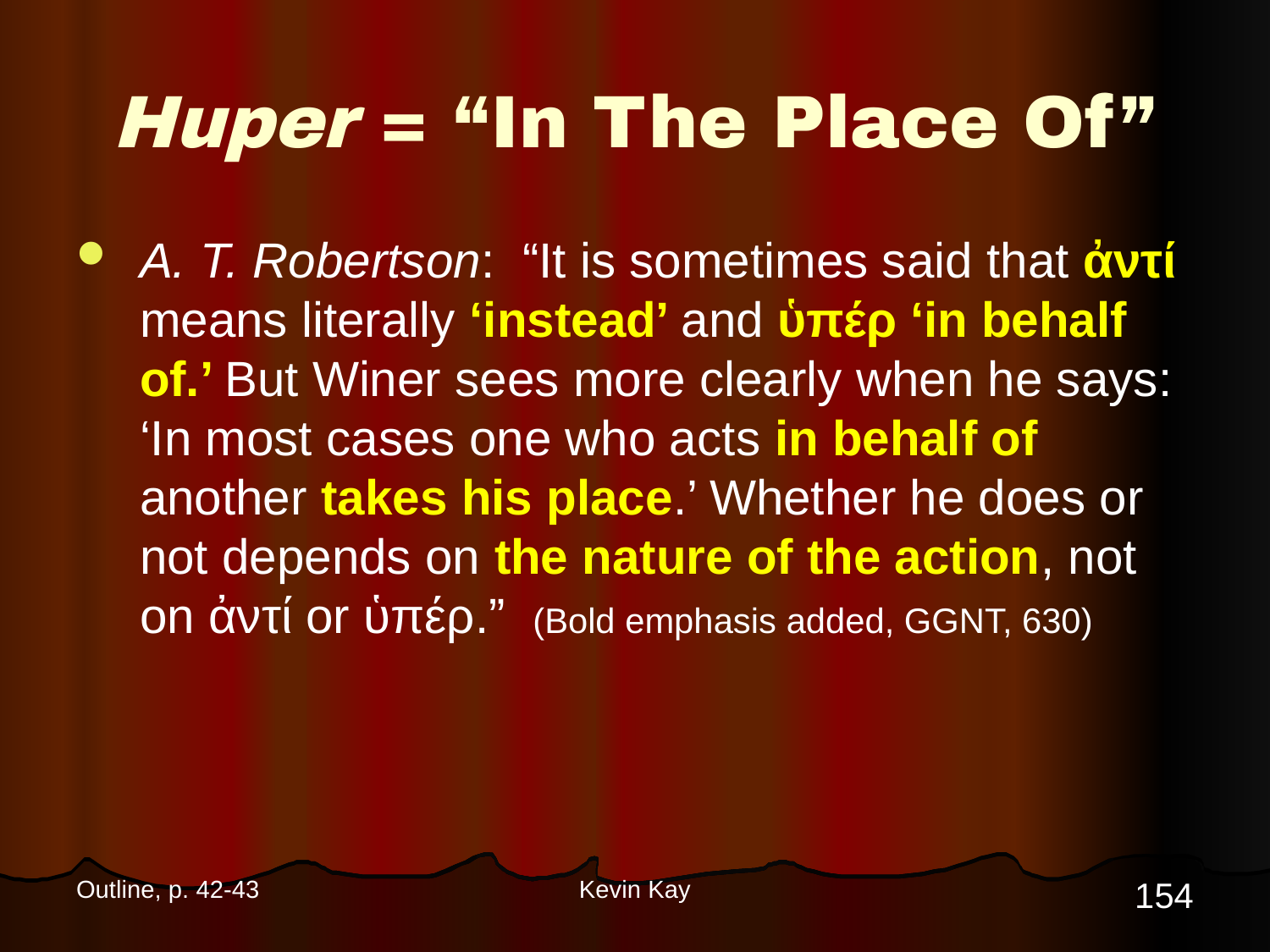

# Huper = “In The Place Of”
A. T. Robertson:  “It is sometimes said that ἀντί means literally ‘instead’ and ὑπέρ ‘in behalf of.’ But Winer sees more clearly when he says: ‘In most cases one who acts in behalf of another takes his place.’ Whether he does or not depends on the nature of the action, not on ἀντί or ὑπέρ.”  (Bold emphasis added, GGNT, 630)
154
Outline, p. 42-43
Kevin Kay